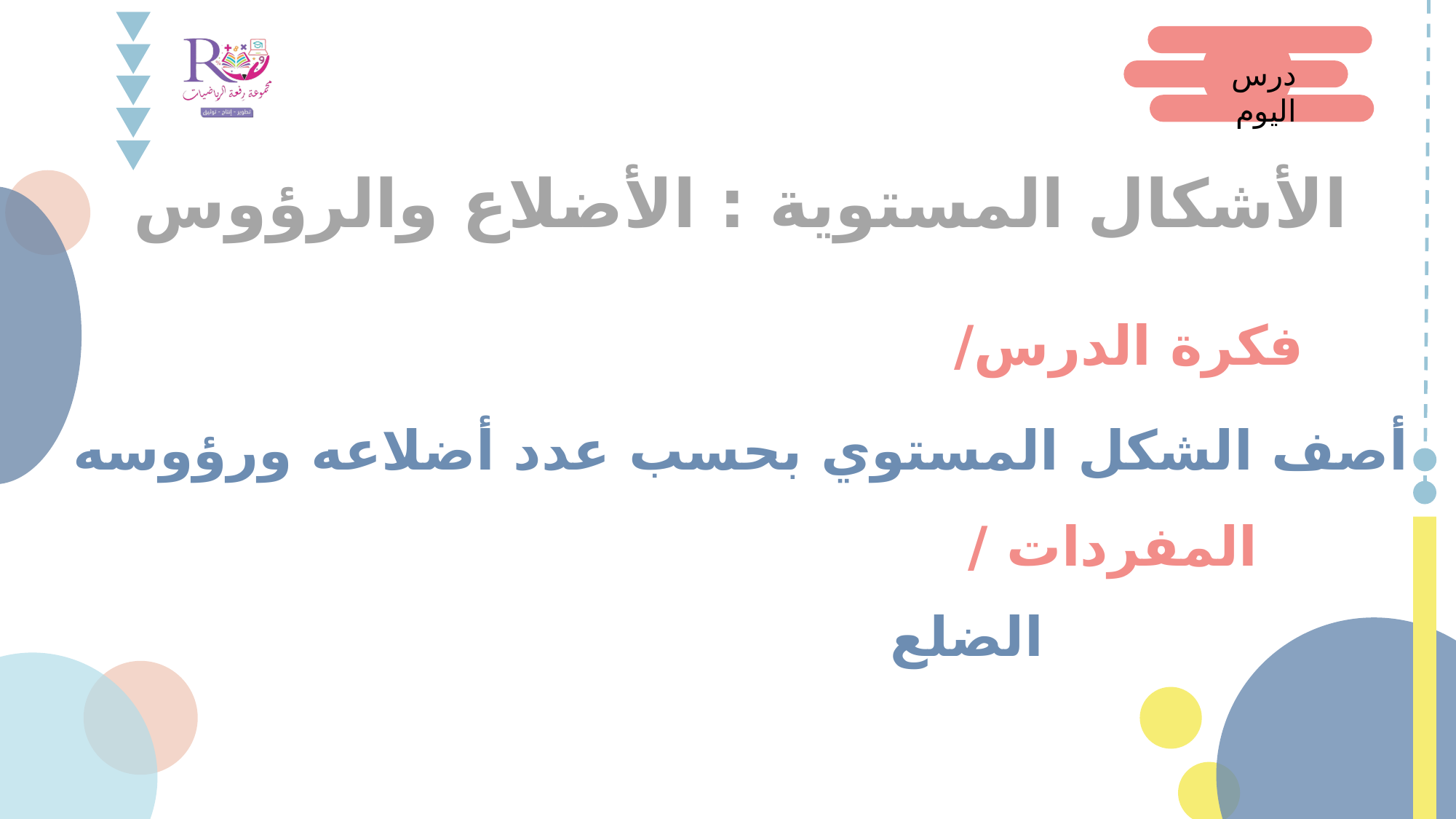

درس اليوم
الأشكال المستوية : الأضلاع والرؤوس
فكرة الدرس/
أصف الشكل المستوي بحسب عدد أضلاعه ورؤوسه
المفردات /
الضلع